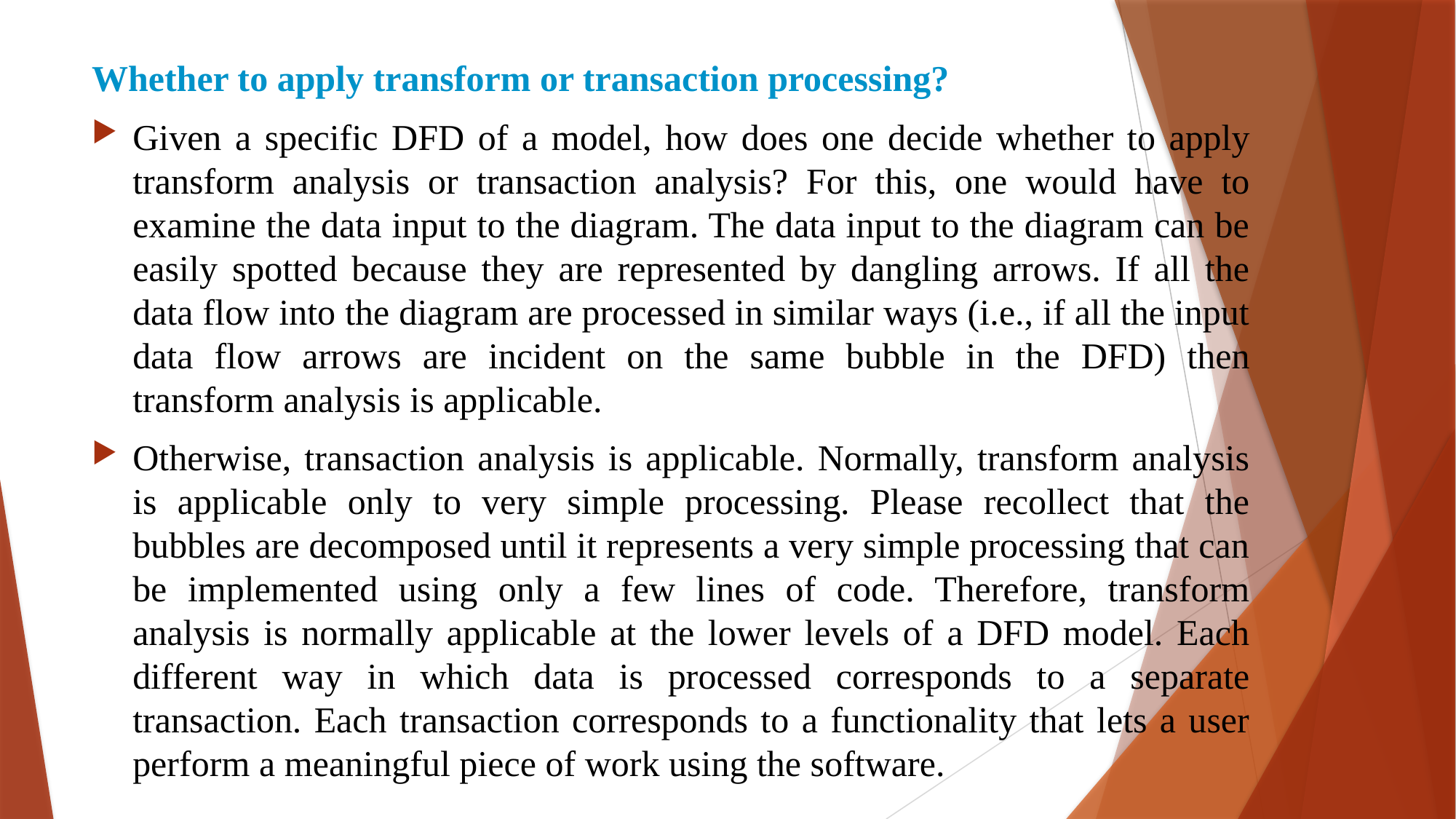

Whether to apply transform or transaction processing?
Given a specific DFD of a model, how does one decide whether to apply transform analysis or transaction analysis? For this, one would have to examine the data input to the diagram. The data input to the diagram can be easily spotted because they are represented by dangling arrows. If all the data flow into the diagram are processed in similar ways (i.e., if all the input data flow arrows are incident on the same bubble in the DFD) then transform analysis is applicable.
Otherwise, transaction analysis is applicable. Normally, transform analysis is applicable only to very simple processing. Please recollect that the bubbles are decomposed until it represents a very simple processing that can be implemented using only a few lines of code. Therefore, transform analysis is normally applicable at the lower levels of a DFD model. Each different way in which data is processed corresponds to a separate transaction. Each transaction corresponds to a functionality that lets a user perform a meaningful piece of work using the software.